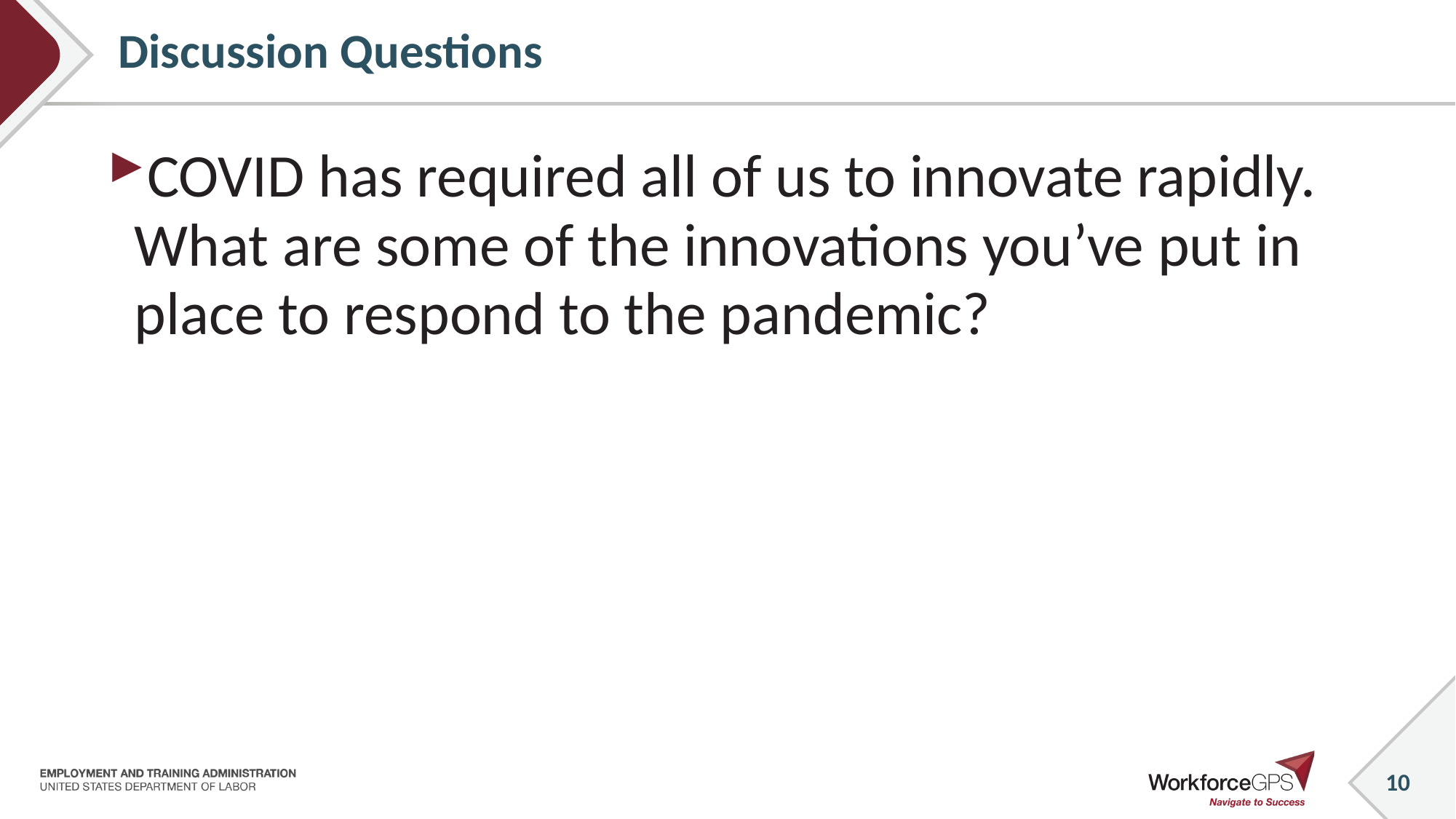

# Discussion Questions
COVID has required all of us to innovate rapidly.  What are some of the innovations you’ve put in place to respond to the pandemic?

10